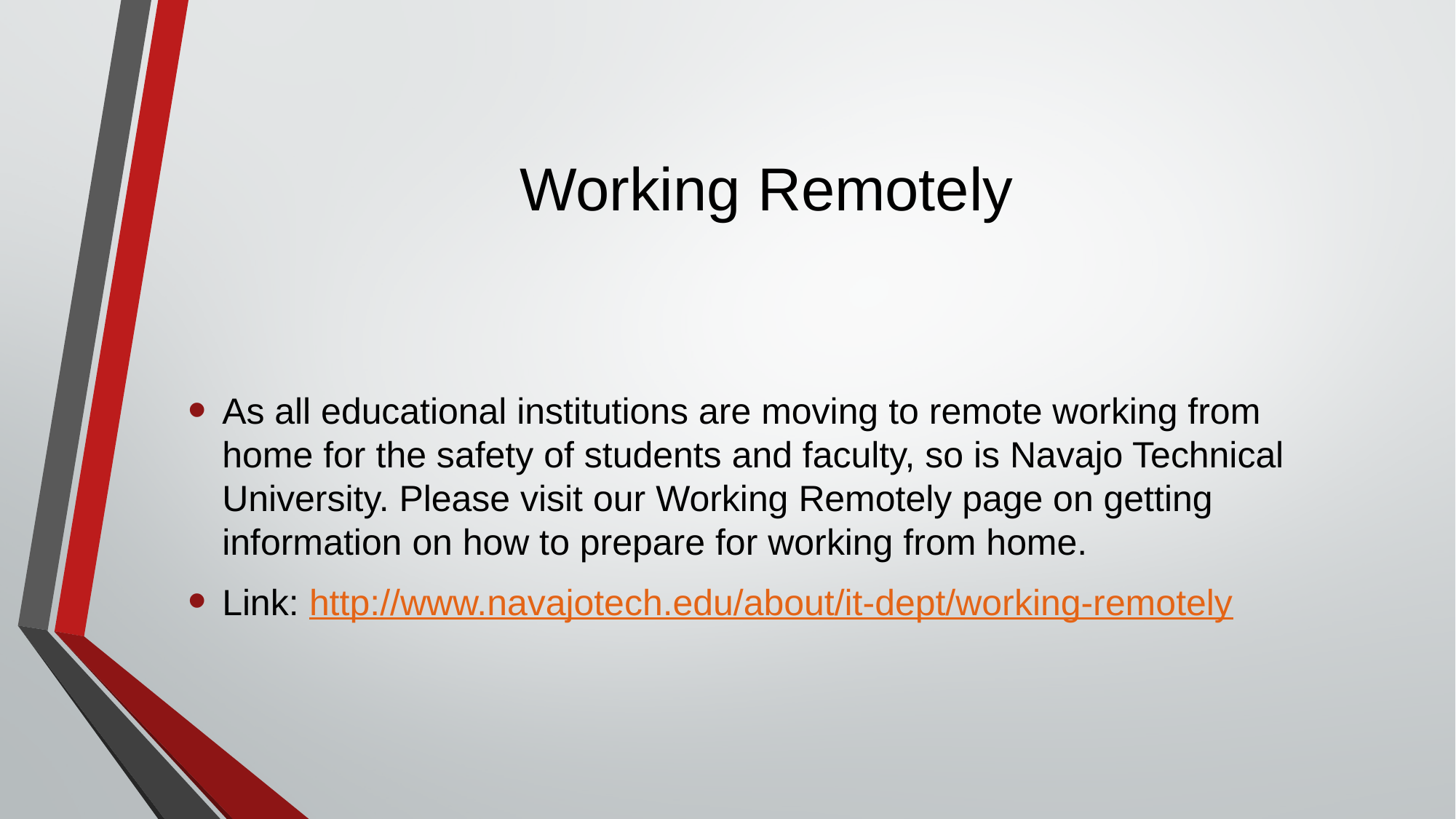

# Working Remotely
As all educational institutions are moving to remote working from home for the safety of students and faculty, so is Navajo Technical University. Please visit our Working Remotely page on getting information on how to prepare for working from home.
Link: http://www.navajotech.edu/about/it-dept/working-remotely